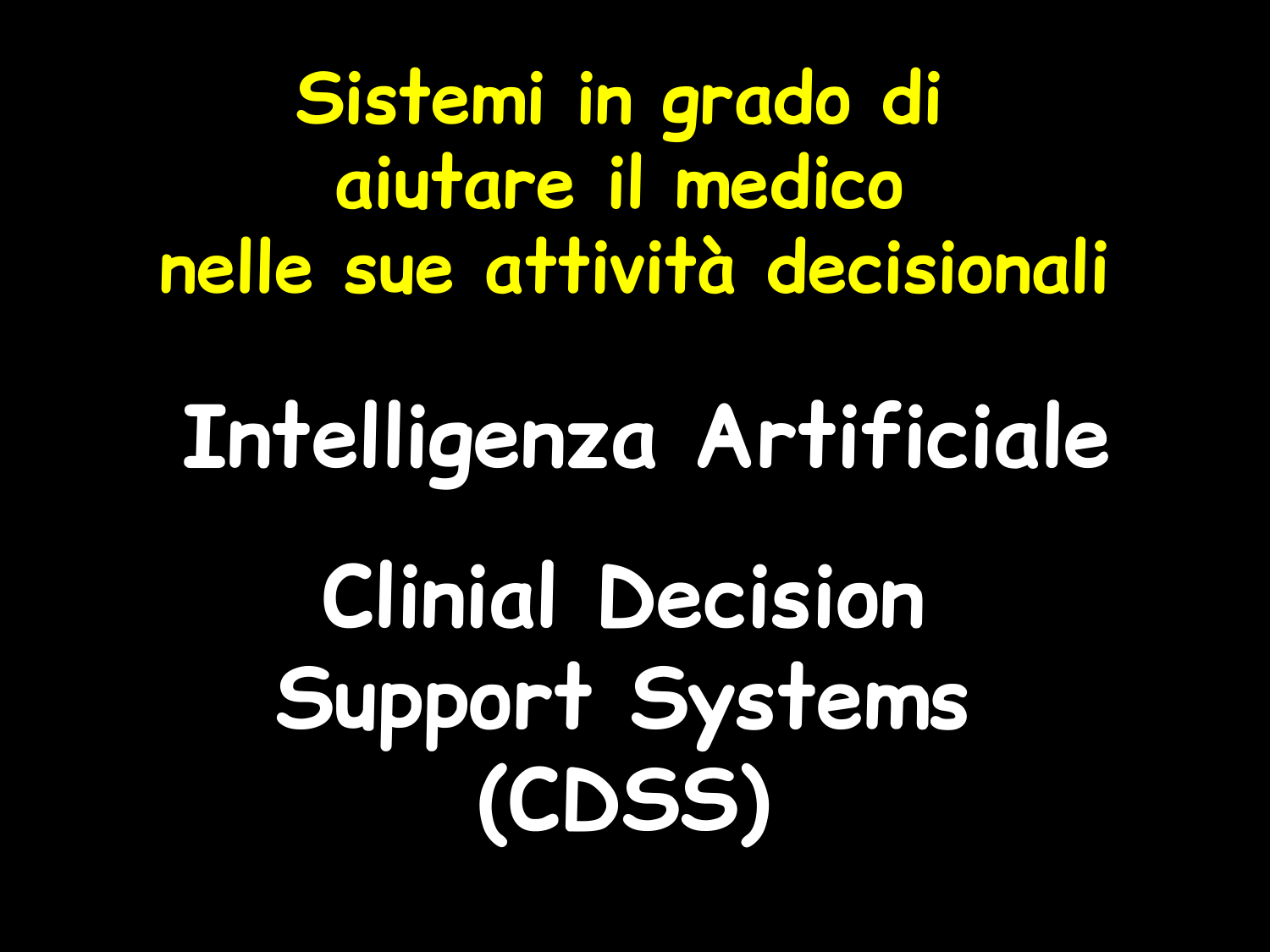

Sistemi in grado di
aiutare il medico
nelle sue attività decisionali
Intelligenza Artificiale
Clinial Decision Support Systems
(CDSS)